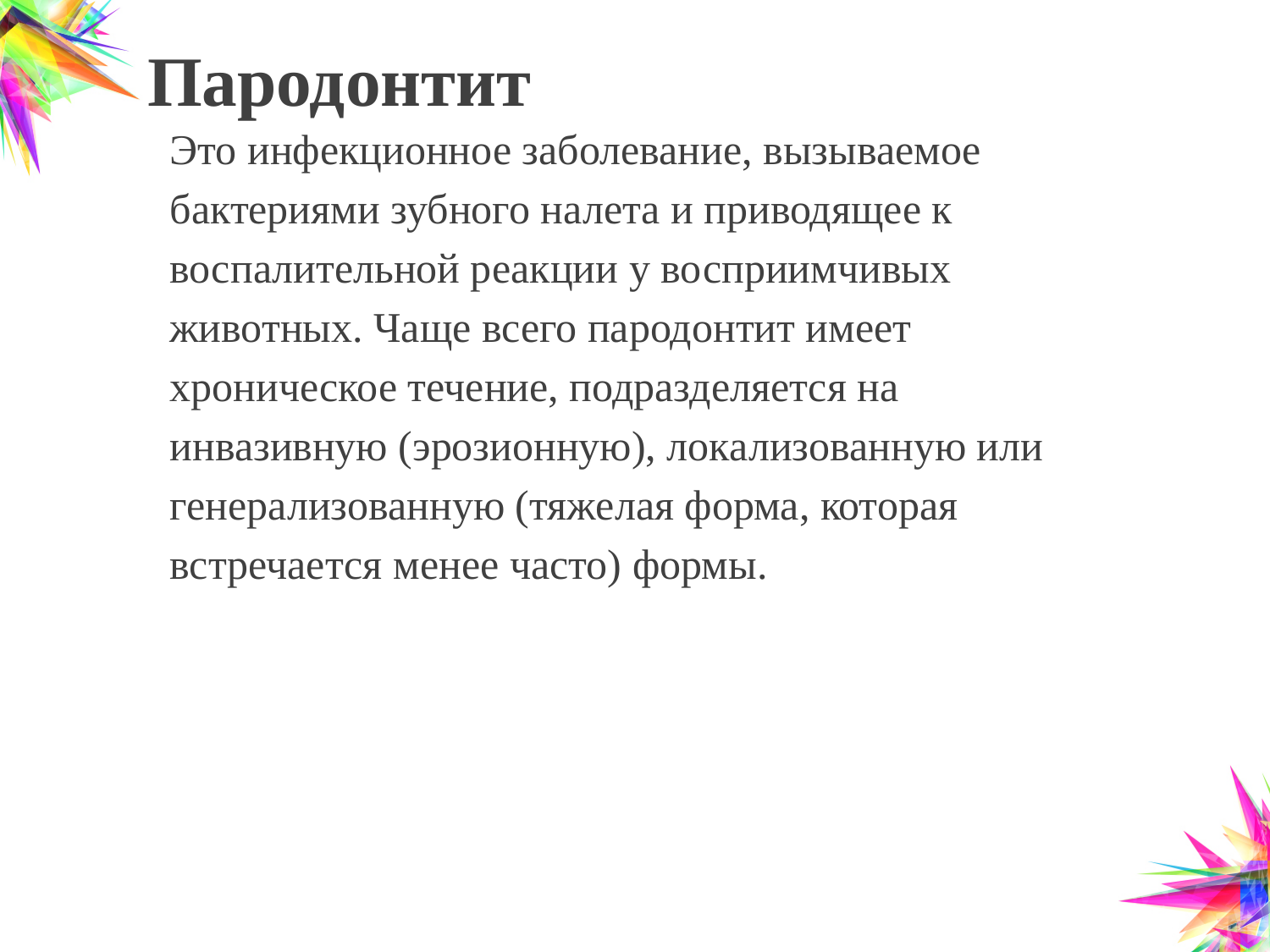

# Пародонтит
Это инфекционное заболевание, вызываемое
бактериями зубного налета и приводящее к
воспалительной реакции у восприимчивых
животных. Чаще всего пародонтит имеет
хроническое течение, подразделяется на
инвазивную (эрозионную), локализованную или
генерализованную (тяжелая форма, которая
встречается менее часто) формы.